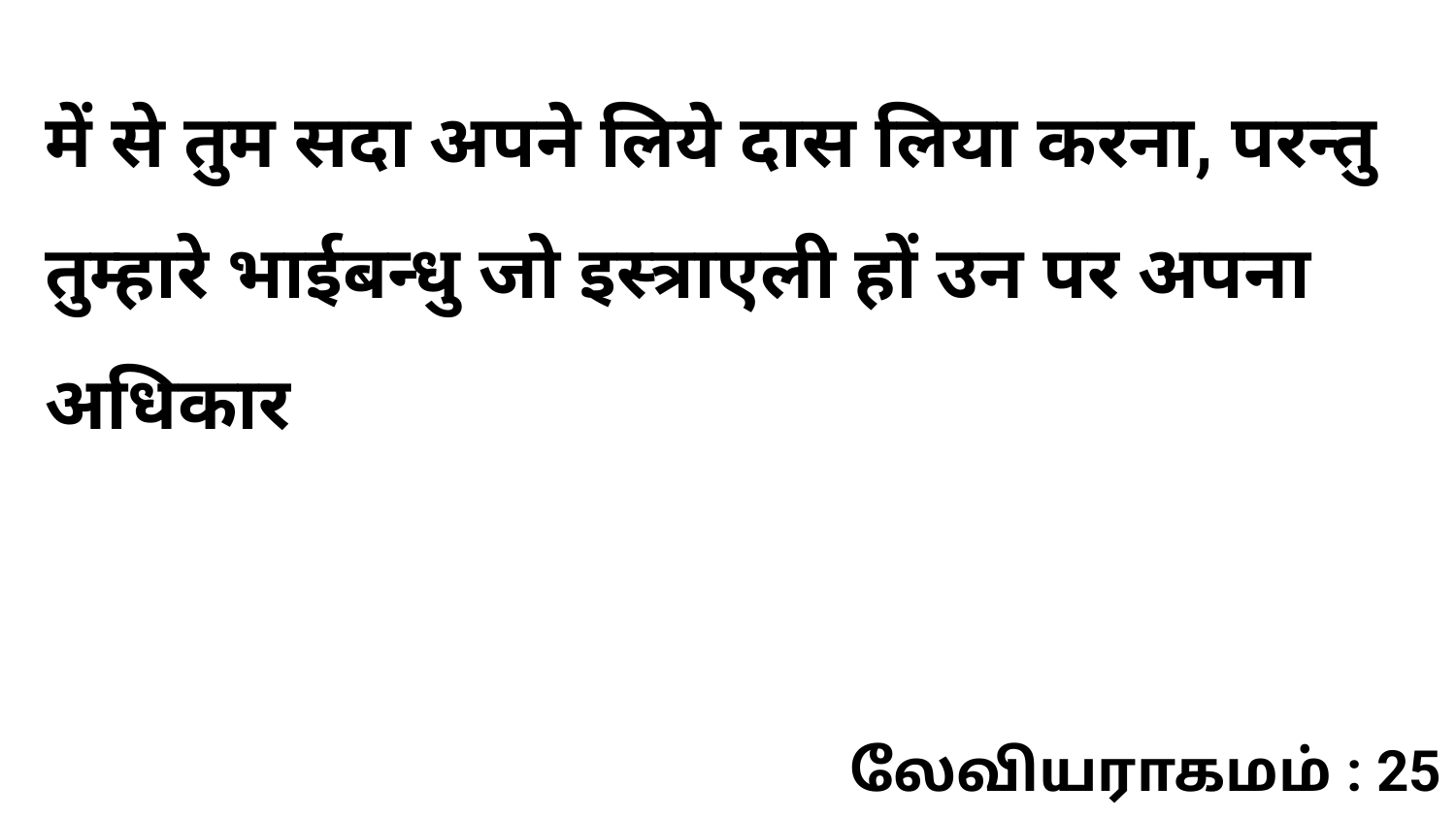

में से तुम सदा अपने लिये दास लिया करना, परन्तु तुम्हारे भाईबन्धु जो इस्त्राएली हों उन पर अपना अधिकार
லேவியராகமம் : 25